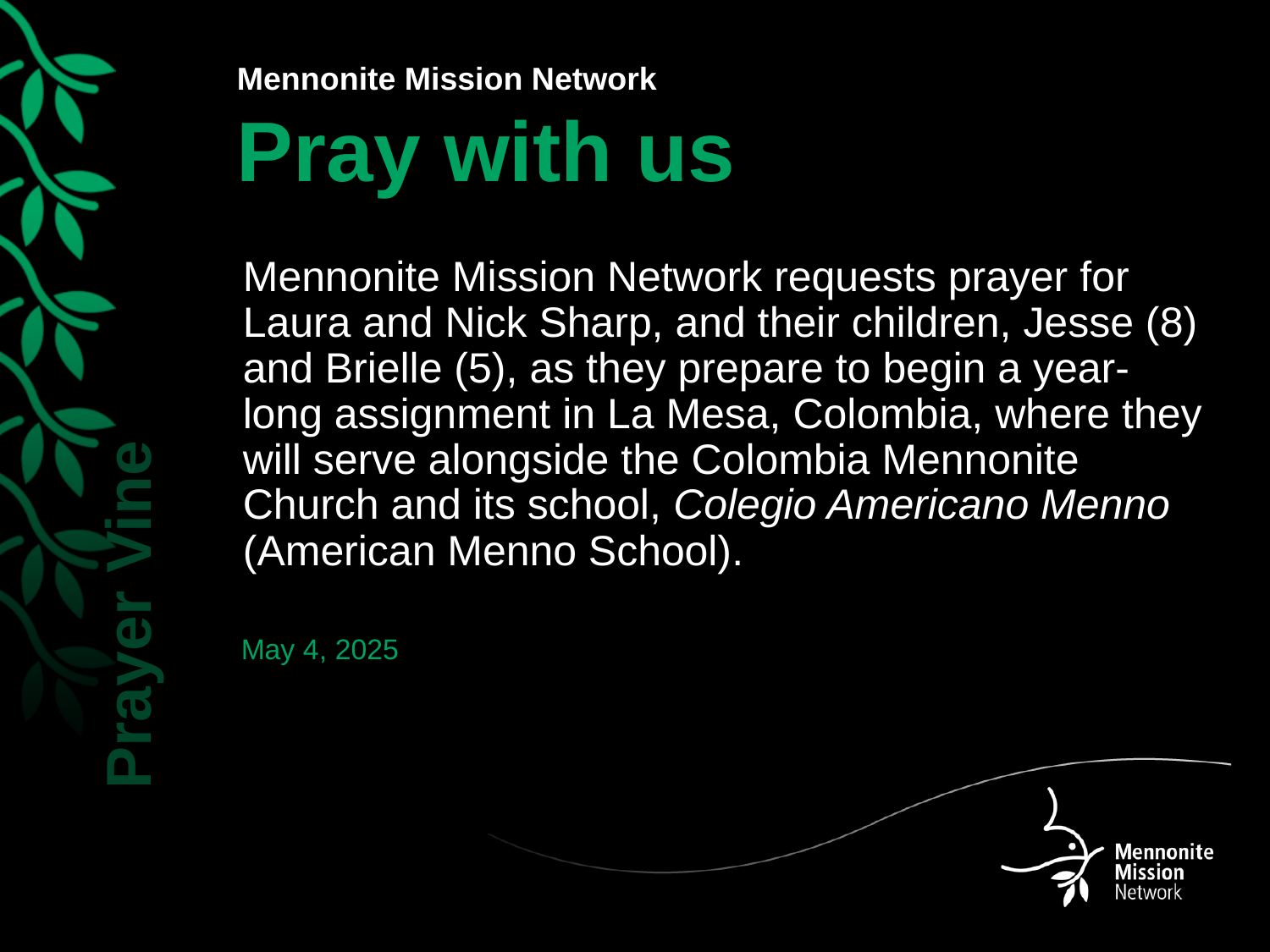

Mennonite Mission Network requests prayer for Laura and Nick Sharp, and their children, Jesse (8) and Brielle (5), as they prepare to begin a year-long assignment in La Mesa, Colombia, where they will serve alongside the Colombia Mennonite Church and its school, Colegio Americano Menno (American Menno School).
May 4, 2025